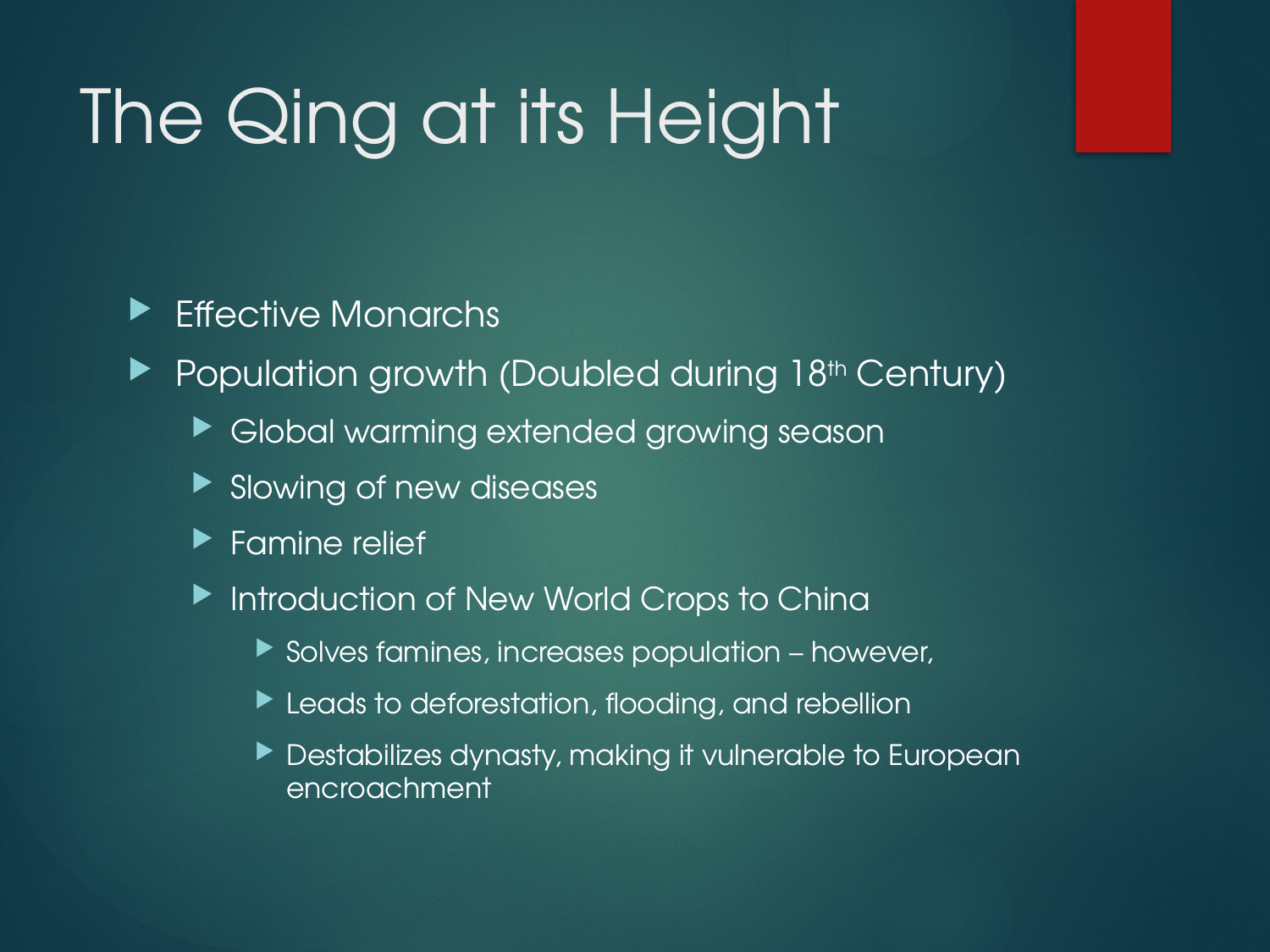

# The Qing at its Height
Effective Monarchs
Population growth (Doubled during 18th Century)
Global warming extended growing season
Slowing of new diseases
Famine relief
Introduction of New World Crops to China
Solves famines, increases population – however,
Leads to deforestation, flooding, and rebellion
Destabilizes dynasty, making it vulnerable to European encroachment